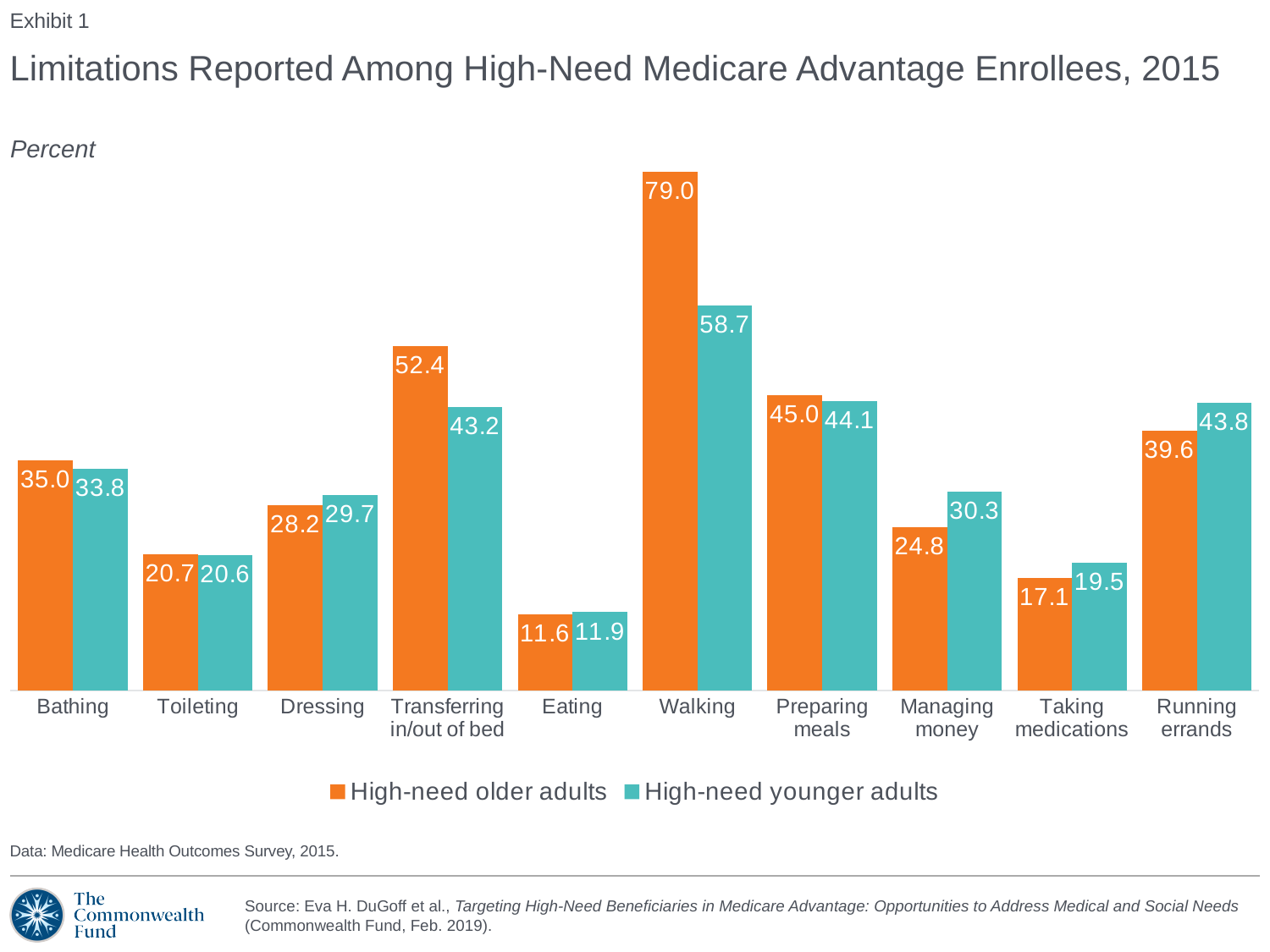

Exhibit 1
# Limitations Reported Among High-Need Medicare Advantage Enrollees, 2015
Percent

### Chart

| Category | High-need older adults | High-need younger adults |
|---|---|---|
| Bathing | 35.0 | 33.8 |
| Toileting | 20.7 | 20.6 |
| Dressing | 28.2 | 29.7 |
| Transferring in/out of bed | 52.4 | 43.2 |
| Eating | 11.6 | 11.9 |
| Walking | 79.0 | 58.7 |
| Preparing meals | 45.0 | 44.1 |
| Managing money | 24.8 | 30.3 |
| Taking medications | 17.1 | 19.5 |
| Running errands | 39.6 | 43.8 |
Data: Medicare Health Outcomes Survey, 2015.